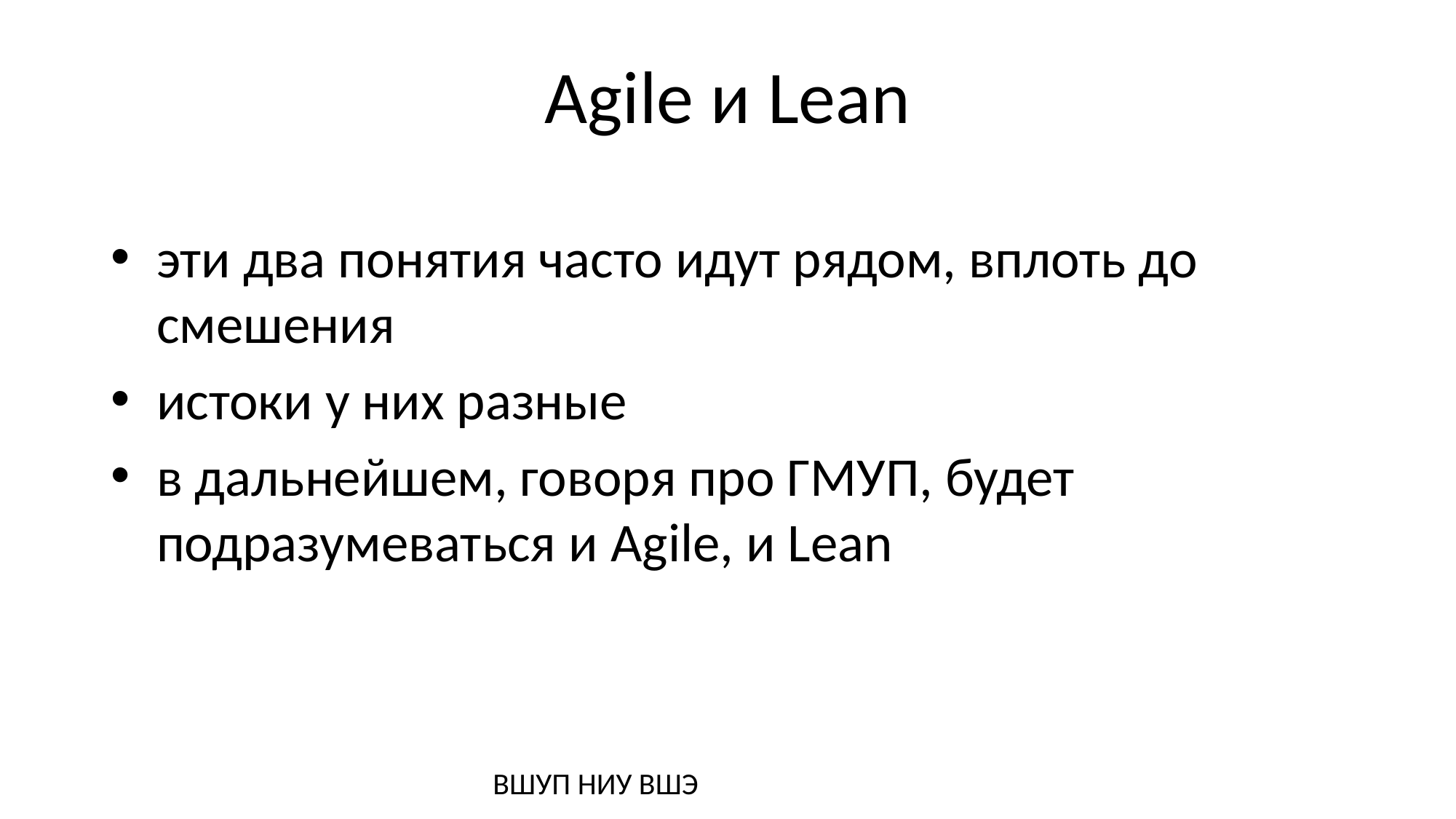

# Agile и Lean
эти два понятия часто идут рядом, вплоть до смешения
истоки у них разные
в дальнейшем, говоря про ГМУП, будет подразумеваться и Agile, и Lean
ВШУП НИУ ВШЭ